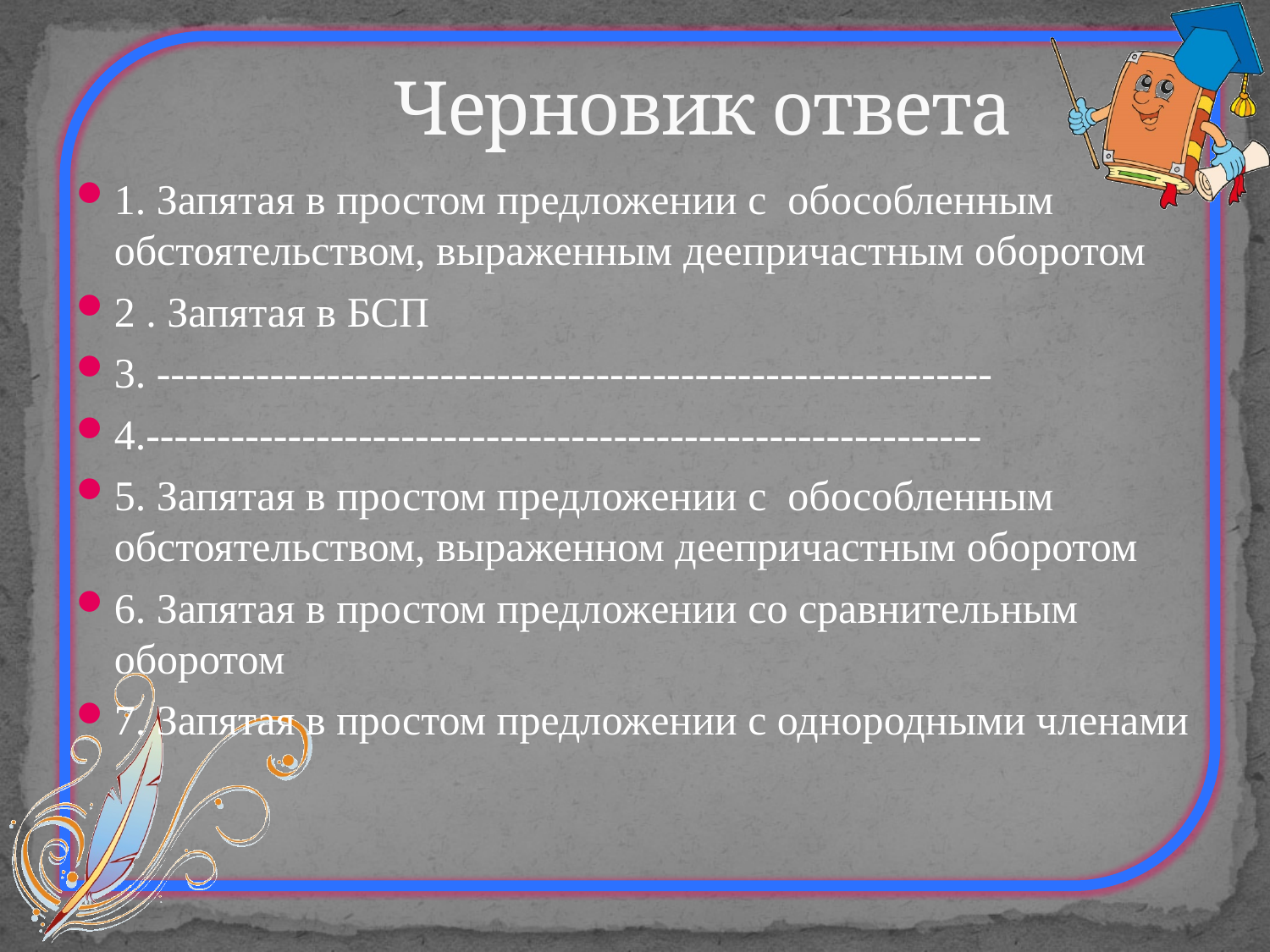

# Черновик ответа
1. Запятая в простом предложении с  обособленным обстоятельством, выраженным деепричастным оборотом
2 . Запятая в БСП
3. -----------------------------------------------------------
4.-----------------------------------------------------------
5. Запятая в простом предложении с  обособленным обстоятельством, выраженном деепричастным оборотом
6. Запятая в простом предложении со сравнительным оборотом
7. Запятая в простом предложении с однородными членами